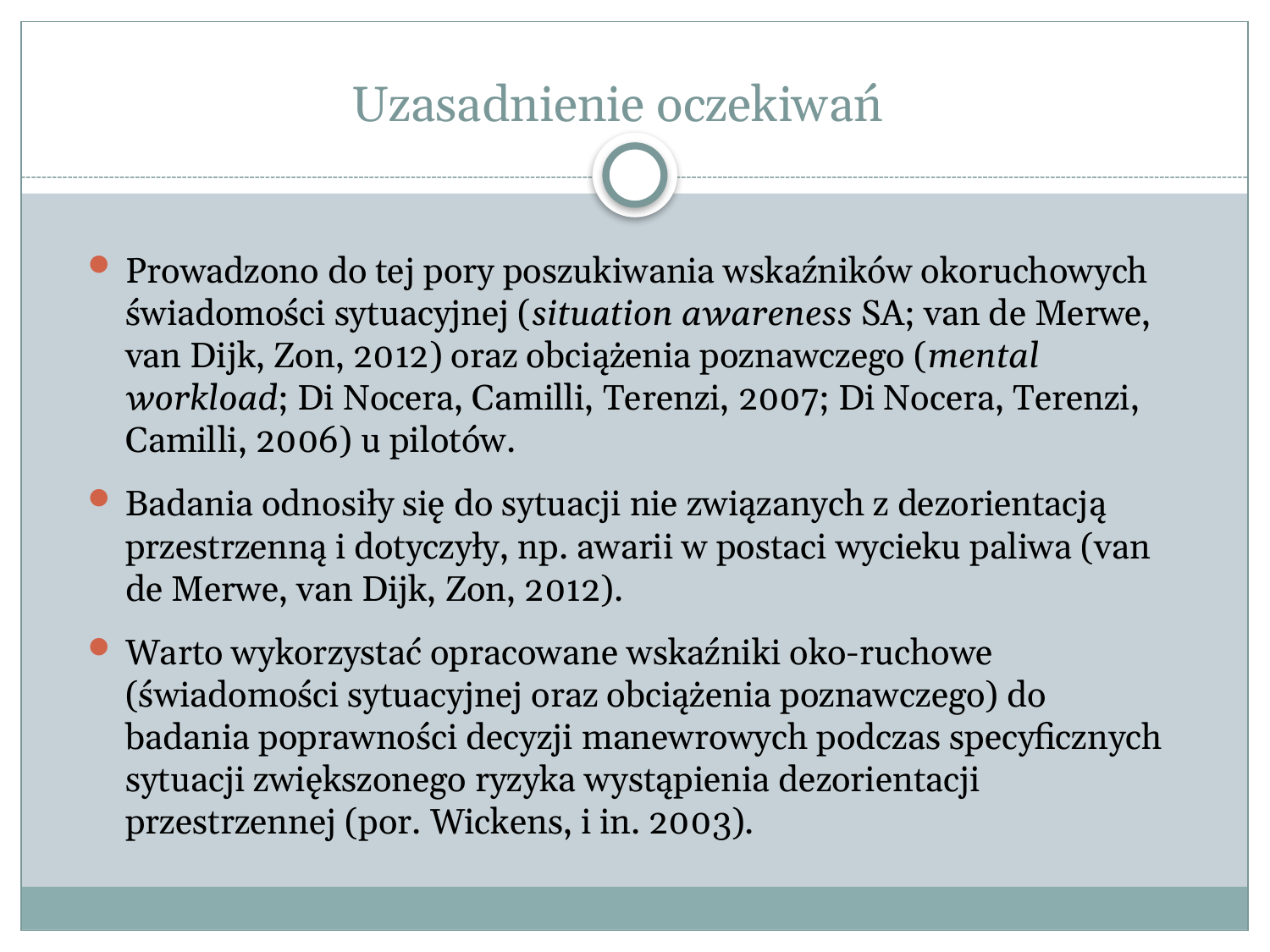

# Uzasadnienie oczekiwań
Prowadzono do tej pory poszukiwania wskaźników okoruchowych świadomości sytuacyjnej (situation awareness SA; van de Merwe, van Dijk, Zon, 2012) oraz obciążenia poznawczego (mental workload; Di Nocera, Camilli, Terenzi, 2007; Di Nocera, Terenzi, Camilli, 2006) u pilotów.

Badania odnosiły się do sytuacji nie związanych z dezorientacją przestrzenną i dotyczyły, np. awarii w postaci wycieku paliwa (van de Merwe, van Dijk, Zon, 2012).

Warto wykorzystać opracowane wskaźniki oko-ruchowe (świadomości sytuacyjnej oraz obciążenia poznawczego) do badania poprawności decyzji manewrowych podczas specyficznych sytuacji zwiększonego ryzyka wystąpienia dezorientacji przestrzennej (por. Wickens, i in. 2003).